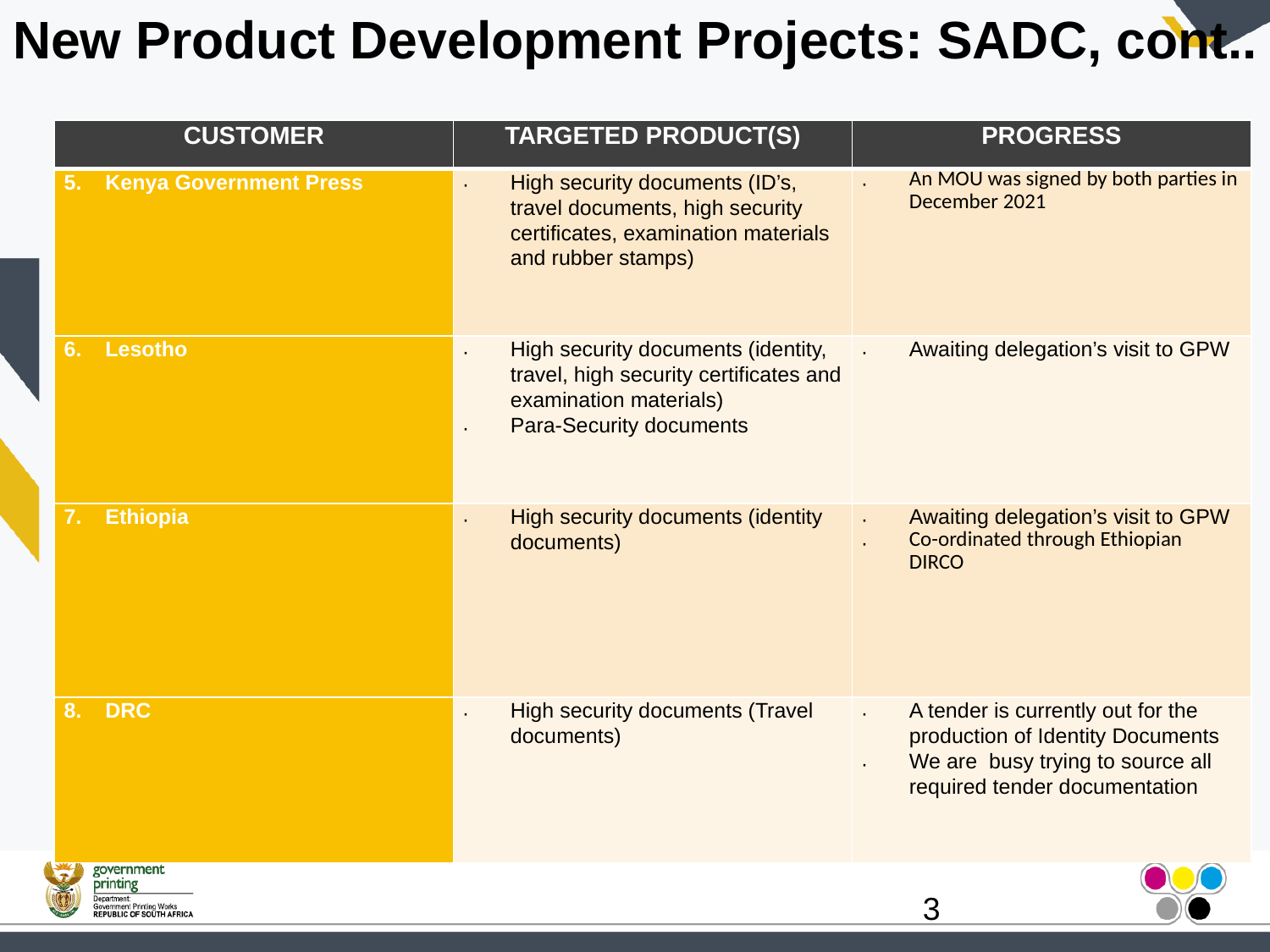

# New Product Development Projects: SADC, cont..
| CUSTOMER | TARGETED PRODUCT(S) | PROGRESS |
| --- | --- | --- |
| 5. Kenya Government Press | High security documents (ID’s, travel documents, high security certificates, examination materials and rubber stamps) | An MOU was signed by both parties in December 2021 |
| 6. Lesotho | High security documents (identity, travel, high security certificates and examination materials) Para-Security documents | Awaiting delegation’s visit to GPW |
| 7. Ethiopia | High security documents (identity documents) | Awaiting delegation’s visit to GPW Co-ordinated through Ethiopian DIRCO |
| 8. DRC | High security documents (Travel documents) | A tender is currently out for the production of Identity Documents We are busy trying to source all required tender documentation |
3